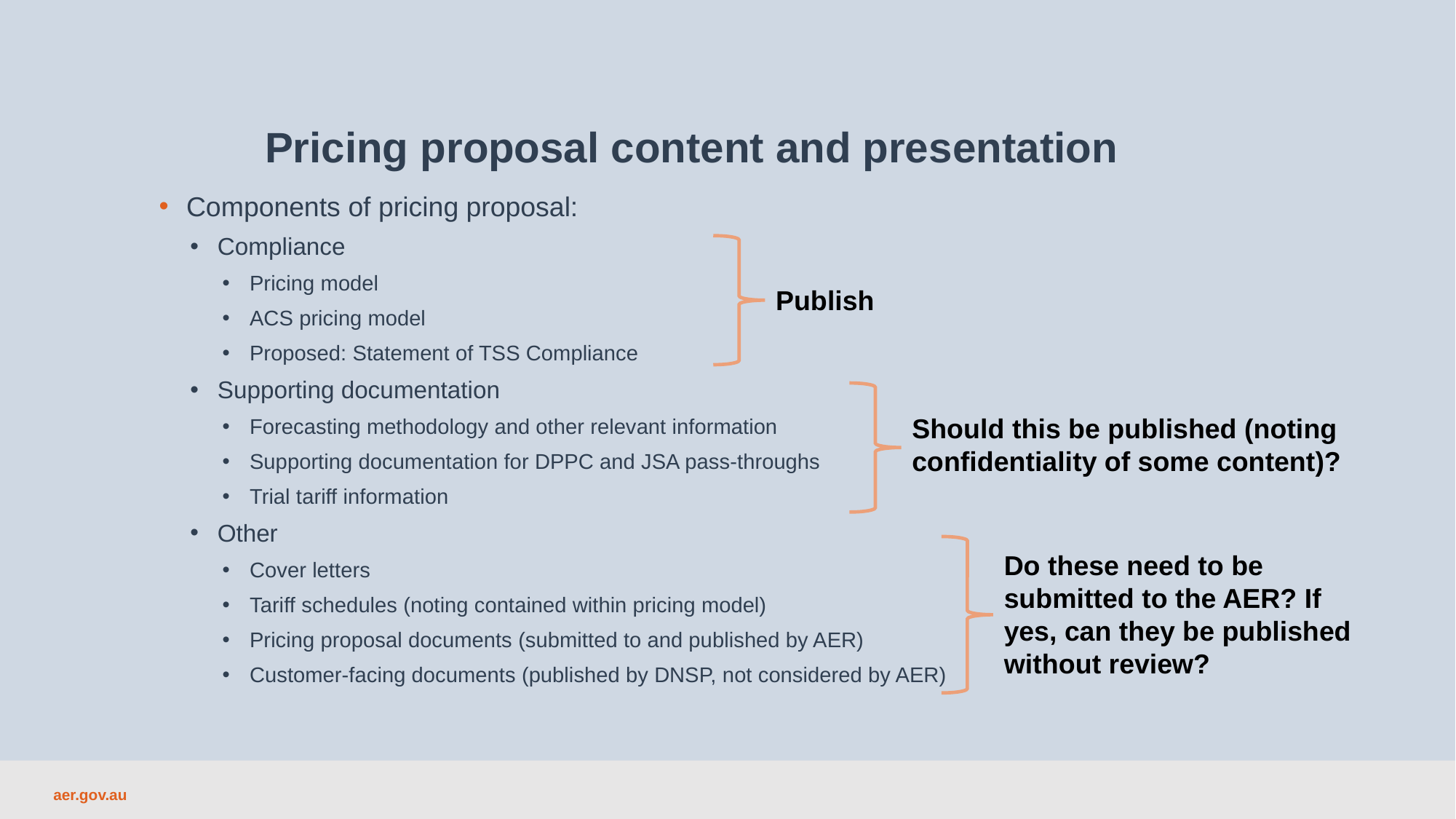

Pricing proposal content and presentation
Components of pricing proposal:
Compliance
Pricing model
ACS pricing model
Proposed: Statement of TSS Compliance
Supporting documentation
Forecasting methodology and other relevant information
Supporting documentation for DPPC and JSA pass-throughs
Trial tariff information
Other
Cover letters
Tariff schedules (noting contained within pricing model)
Pricing proposal documents (submitted to and published by AER)
Customer-facing documents (published by DNSP, not considered by AER)

Publish

Should this be published (noting confidentiality of some content)?

Do these need to be submitted to the AER? If yes, can they be published without review?